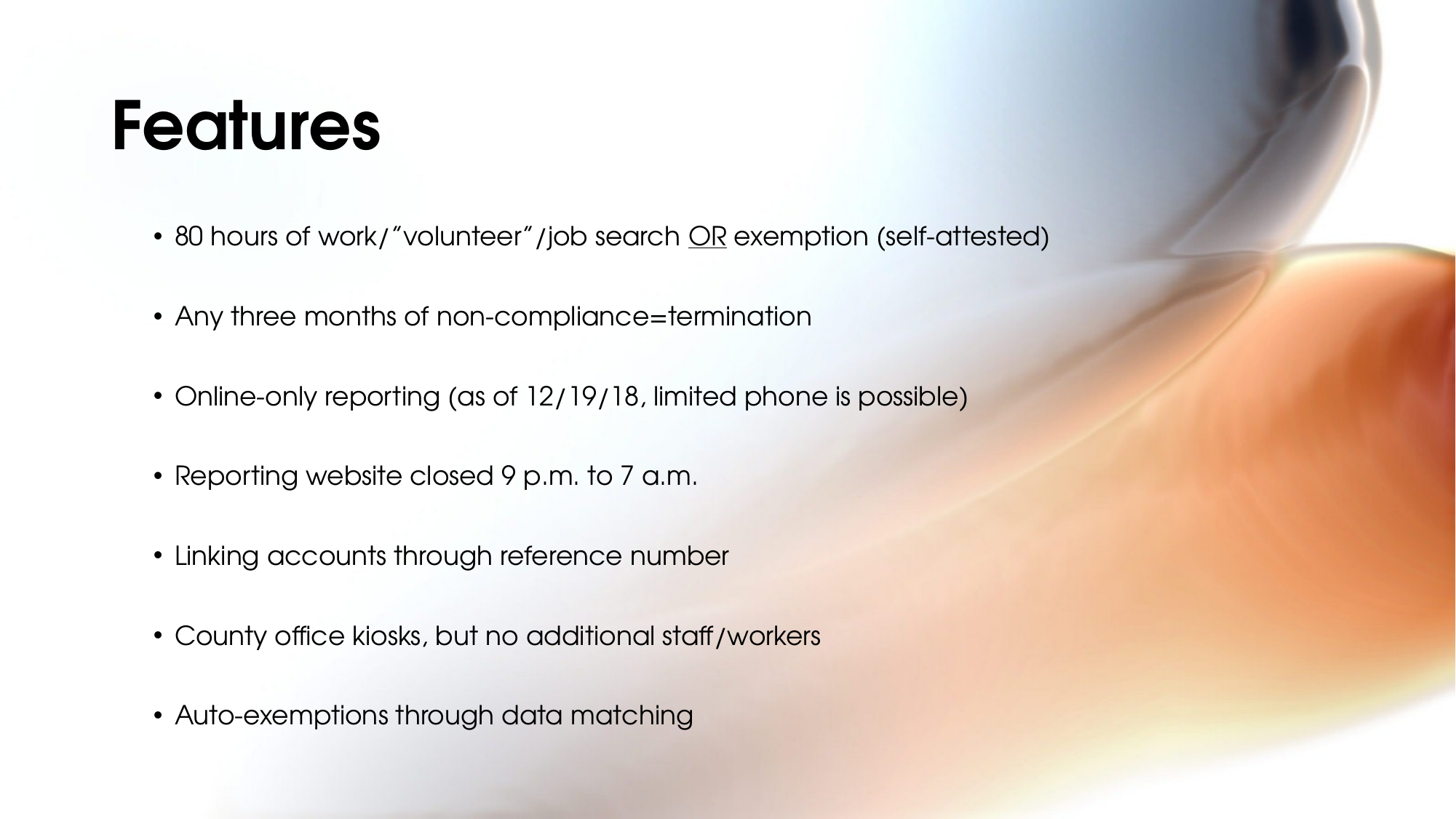

# Features
80 hours of work/”volunteer”/job search OR exemption (self-attested)

Any three months of non-compliance=termination

Online-only reporting (as of 12/19/18, limited phone is possible)

Reporting website closed 9 p.m. to 7 a.m.

Linking accounts through reference number

County office kiosks, but no additional staff/workers

Auto-exemptions through data matching